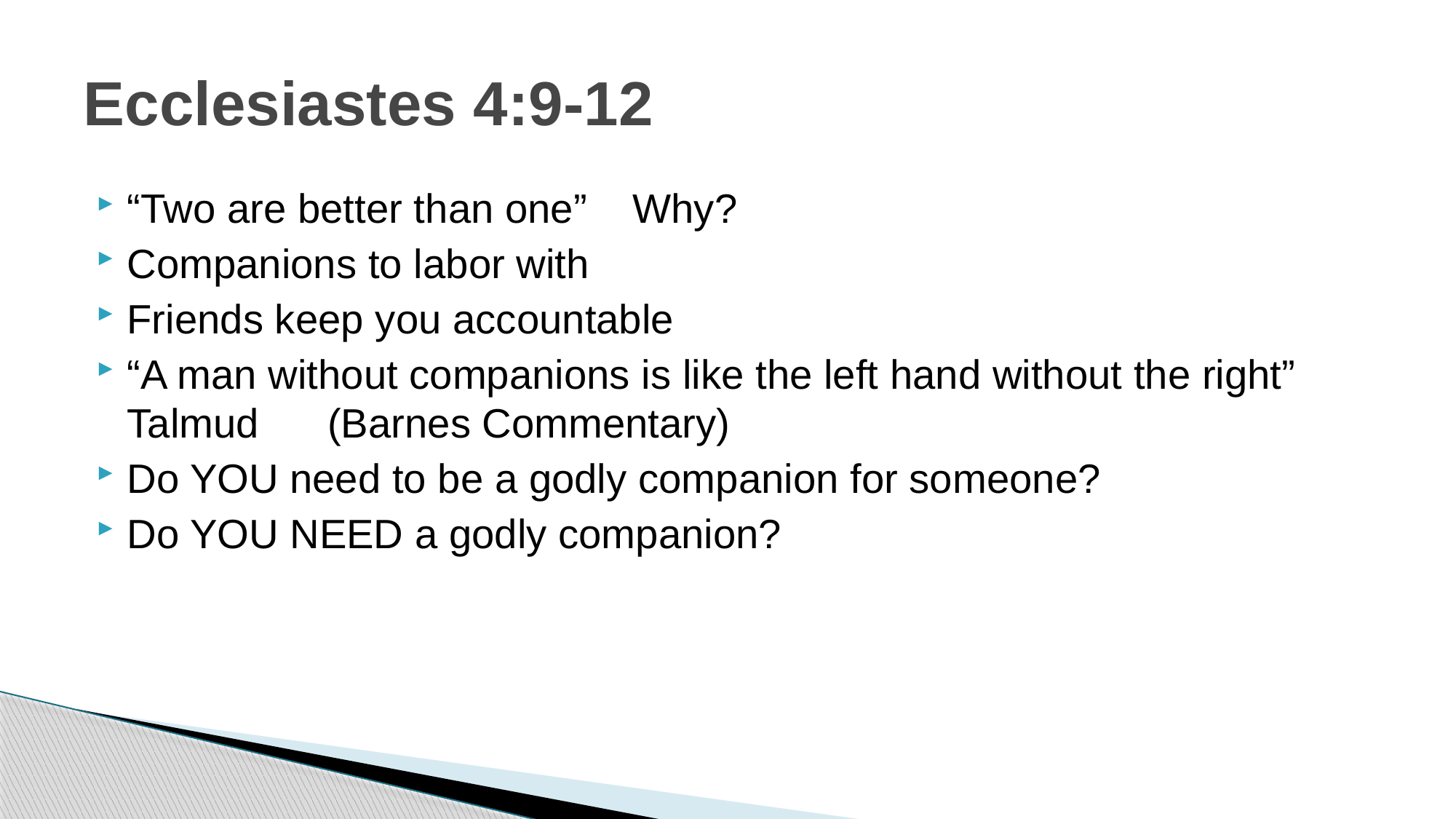

# Ecclesiastes 4:9-12
“Two are better than one”    Why?
Companions to labor with
Friends keep you accountable
“A man without companions is like the left hand without the right” Talmud      (Barnes Commentary)
Do YOU need to be a godly companion for someone?
Do YOU NEED a godly companion?